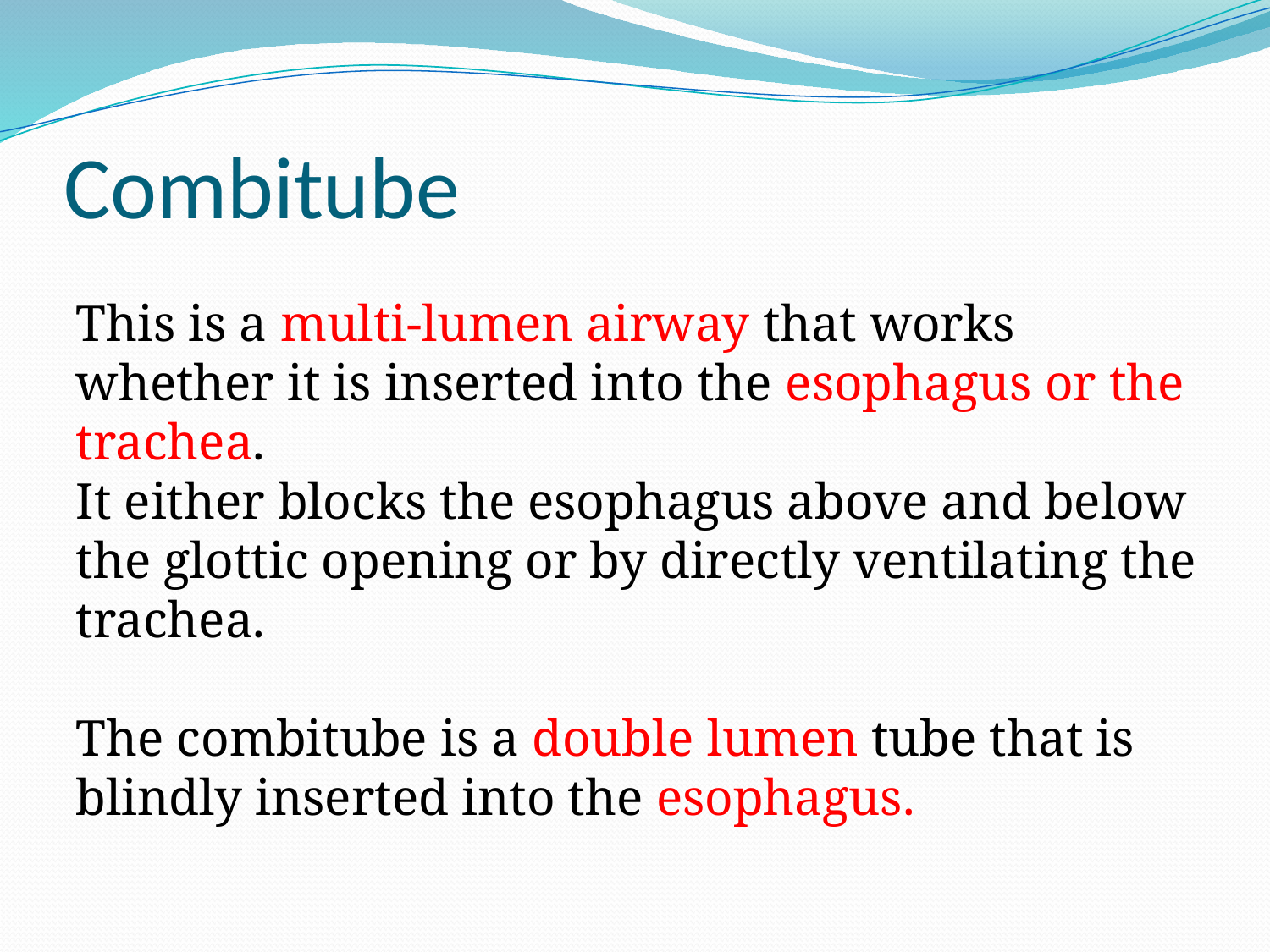

# Combitube
This is a multi-lumen airway that works whether it is inserted into the esophagus or the trachea.
It either blocks the esophagus above and below the glottic opening or by directly ventilating the trachea.

The combitube is a double lumen tube that is blindly inserted into the esophagus.